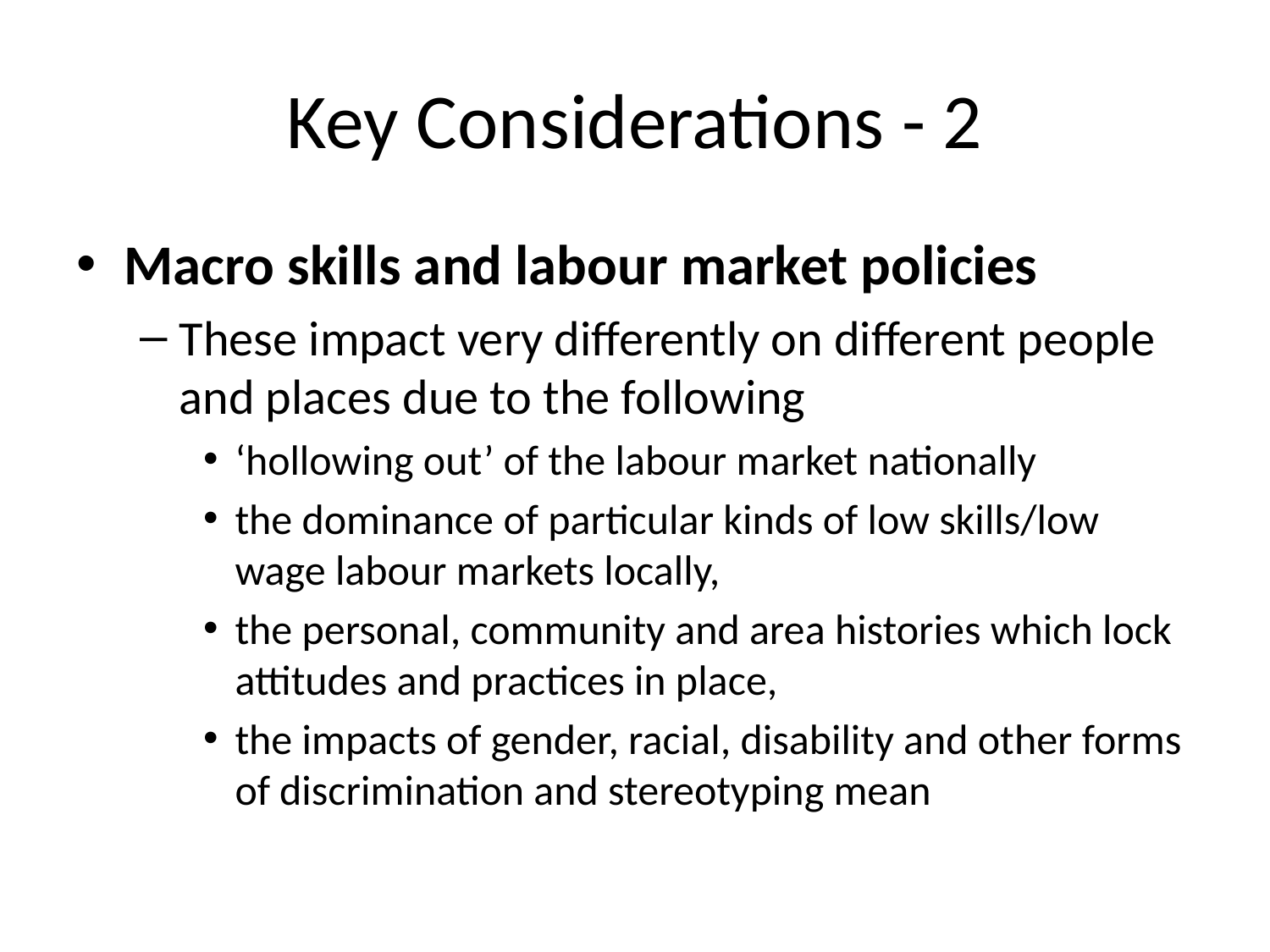

# Key Considerations - 2
Macro skills and labour market policies
These impact very differently on different people and places due to the following
‘hollowing out’ of the labour market nationally
the dominance of particular kinds of low skills/low wage labour markets locally,
the personal, community and area histories which lock attitudes and practices in place,
the impacts of gender, racial, disability and other forms of discrimination and stereotyping mean